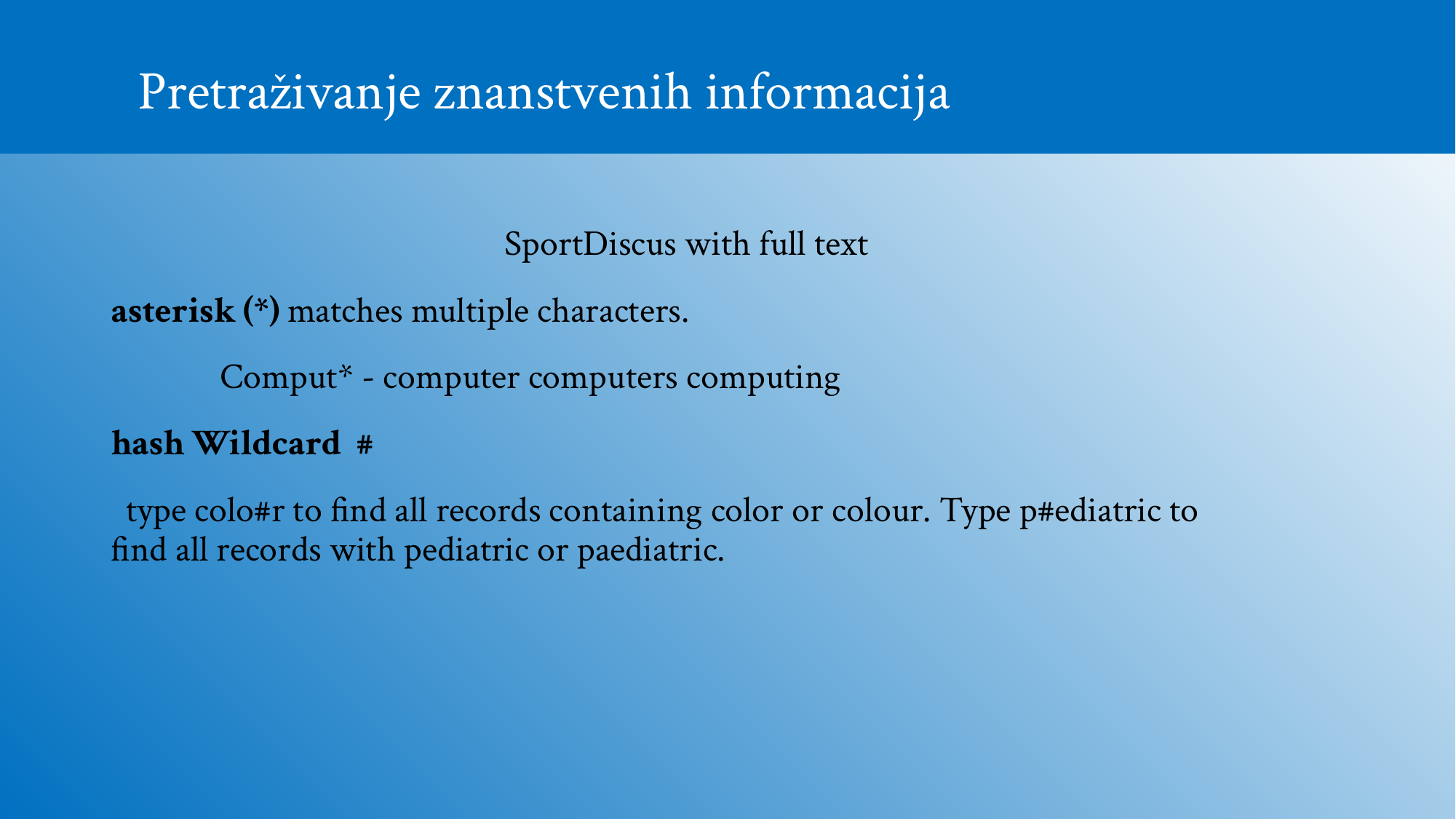

# Pretraživanje znanstvenih informacija
SportDiscus with full text
asterisk (*) matches multiple characters.
	Comput* - computer computers computing
hash Wildcard  #
  type colo#r to find all records containing color or colour. Type p#ediatric to find all records with pediatric or paediatric.